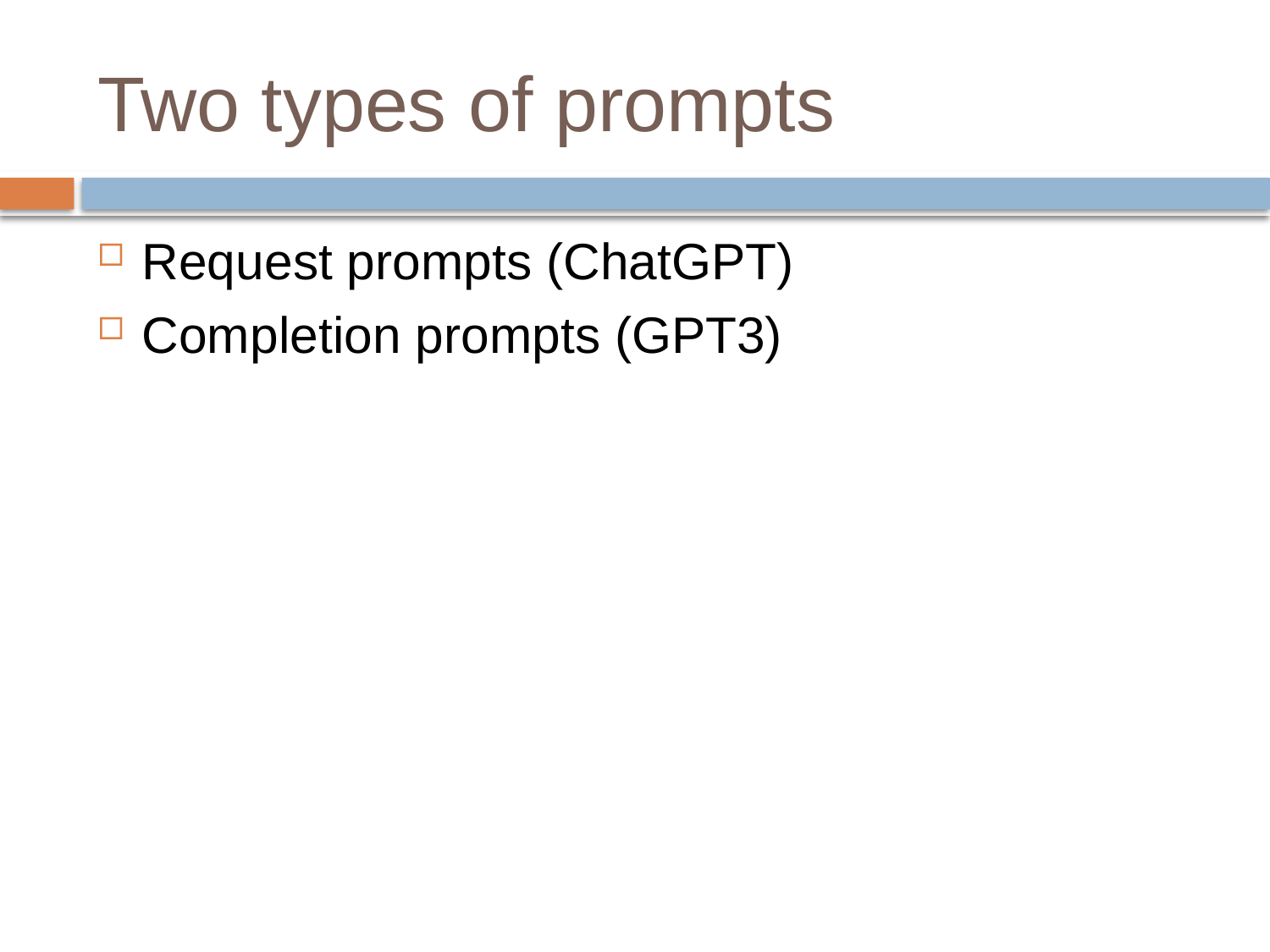

# Two types of prompts
Request prompts (ChatGPT)
Completion prompts (GPT3)